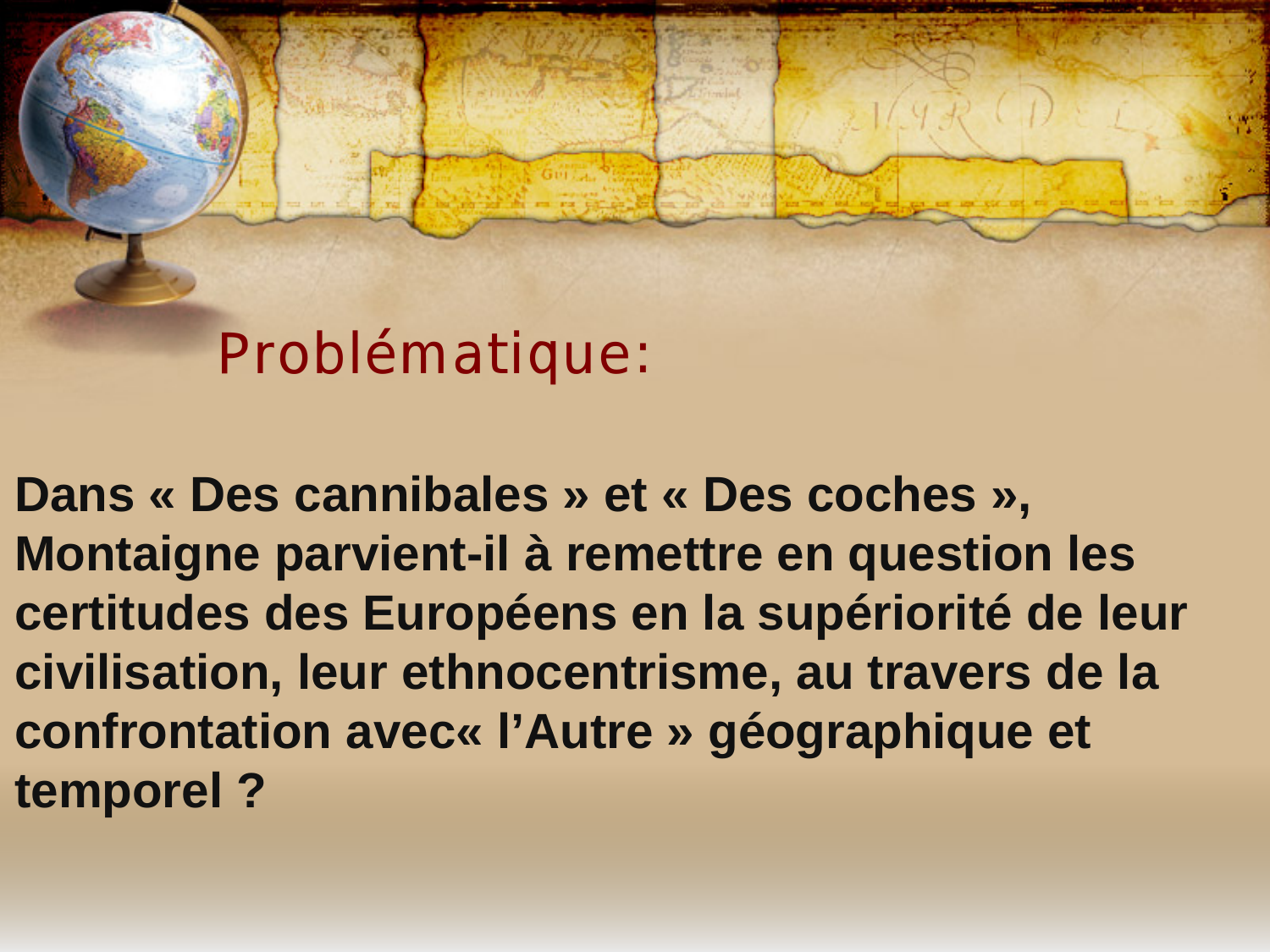

# Problématique:
Dans « Des cannibales » et « Des coches », Montaigne parvient-il à remettre en question les certitudes des Européens en la supériorité de leur civilisation, leur ethnocentrisme, au travers de la confrontation avec« l’Autre » géographique et temporel ?